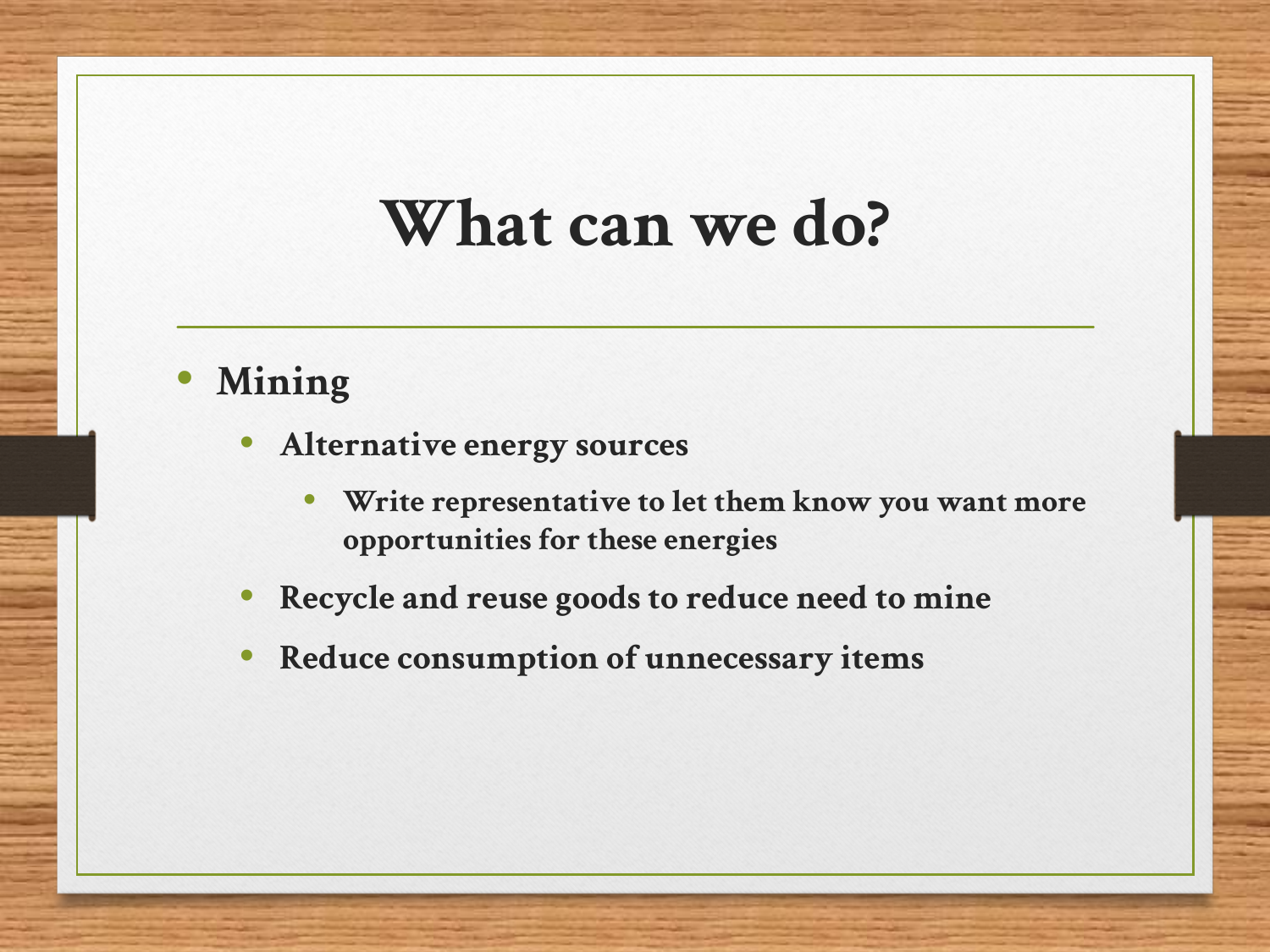

# What can we do?
Mining
Alternative energy sources
Write representative to let them know you want more opportunities for these energies
Recycle and reuse goods to reduce need to mine
Reduce consumption of unnecessary items